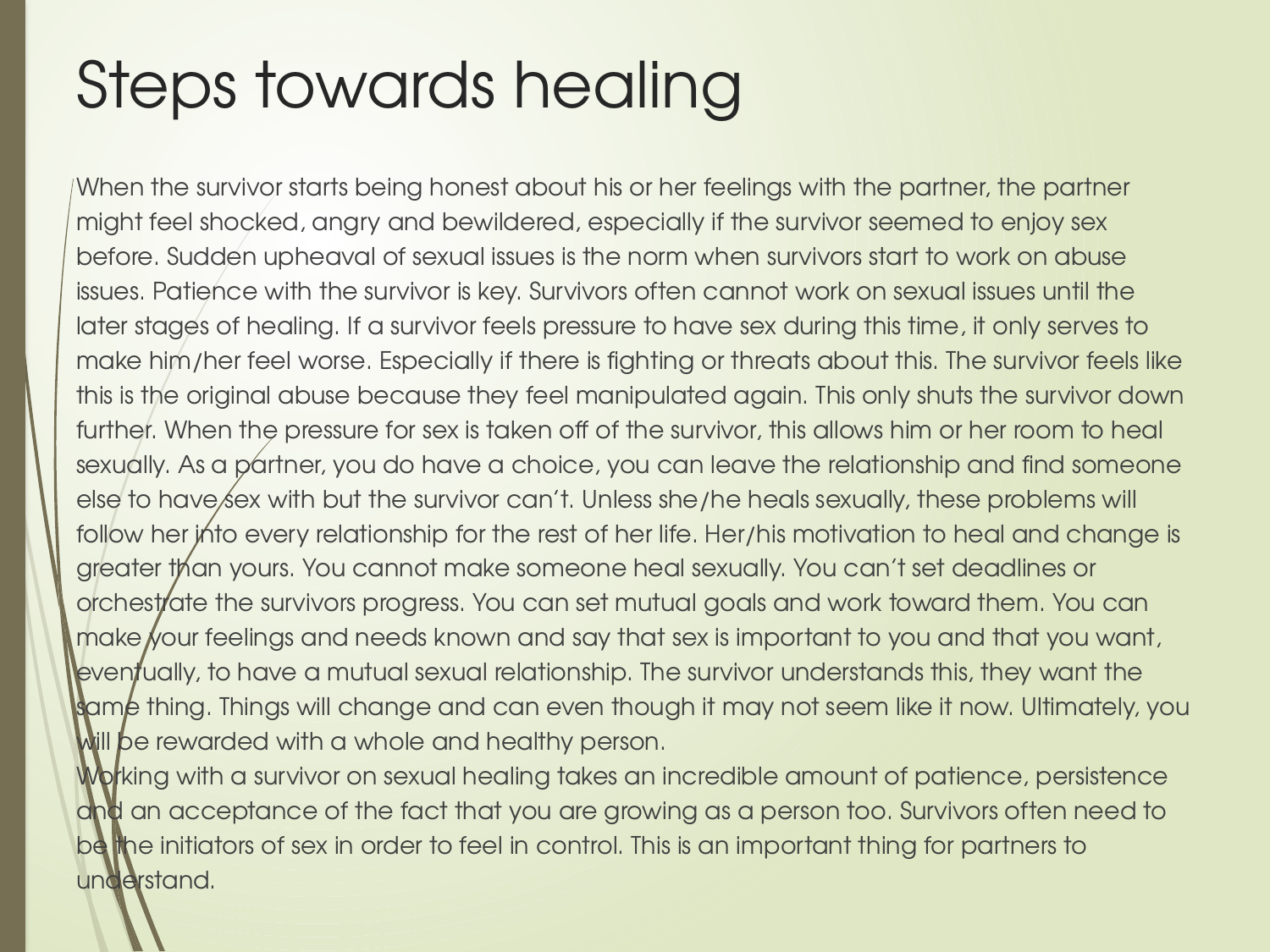

# Steps towards healing
When the survivor starts being honest about his or her feelings with the partner, the partner might feel shocked, angry and bewildered, especially if the survivor seemed to enjoy sex before. Sudden upheaval of sexual issues is the norm when survivors start to work on abuse issues. Patience with the survivor is key. Survivors often cannot work on sexual issues until the later stages of healing. If a survivor feels pressure to have sex during this time, it only serves to make him/her feel worse. Especially if there is fighting or threats about this. The survivor feels like this is the original abuse because they feel manipulated again. This only shuts the survivor down further. When the pressure for sex is taken off of the survivor, this allows him or her room to heal sexually. As a partner, you do have a choice, you can leave the relationship and find someone else to have sex with but the survivor can’t. Unless she/he heals sexually, these problems will follow her into every relationship for the rest of her life. Her/his motivation to heal and change is greater than yours. You cannot make someone heal sexually. You can’t set deadlines or orchestrate the survivors progress. You can set mutual goals and work toward them. You can make your feelings and needs known and say that sex is important to you and that you want, eventually, to have a mutual sexual relationship. The survivor understands this, they want the same thing. Things will change and can even though it may not seem like it now. Ultimately, you will be rewarded with a whole and healthy person.
Working with a survivor on sexual healing takes an incredible amount of patience, persistence and an acceptance of the fact that you are growing as a person too. Survivors often need to be the initiators of sex in order to feel in control. This is an important thing for partners to understand.